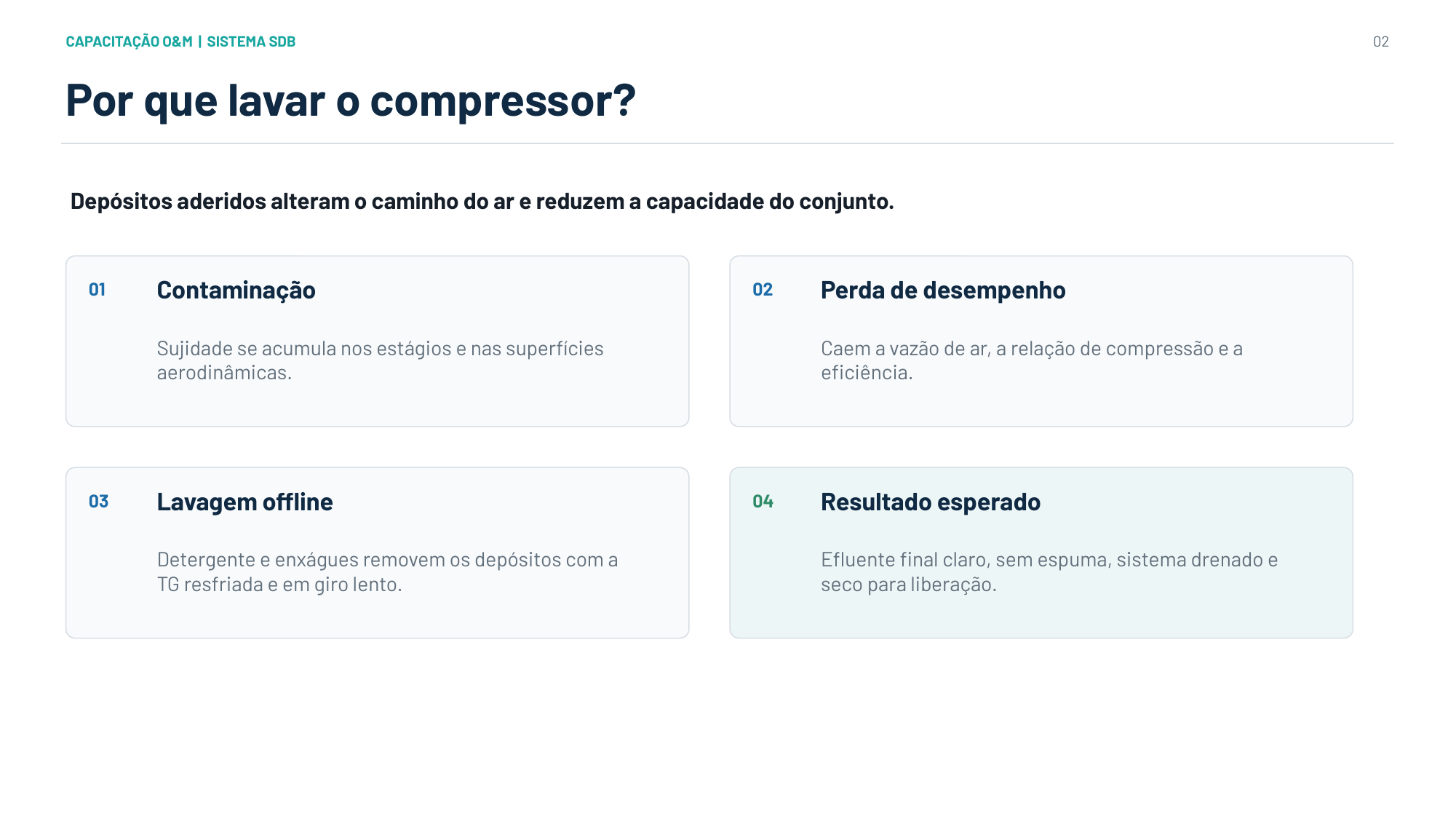

CAPACITAÇÃO O&M  |  SISTEMA SDB
02
Por que lavar o compressor?
Depósitos aderidos alteram o caminho do ar e reduzem a capacidade do conjunto.

Contaminação
Perda de desempenho
01
02
Sujidade se acumula nos estágios e nas superfícies aerodinâmicas.
Caem a vazão de ar, a relação de compressão e a eficiência.

Lavagem offline
Resultado esperado
03
04
Detergente e enxágues removem os depósitos com a TG resfriada e em giro lento.
Efluente final claro, sem espuma, sistema drenado e seco para liberação.